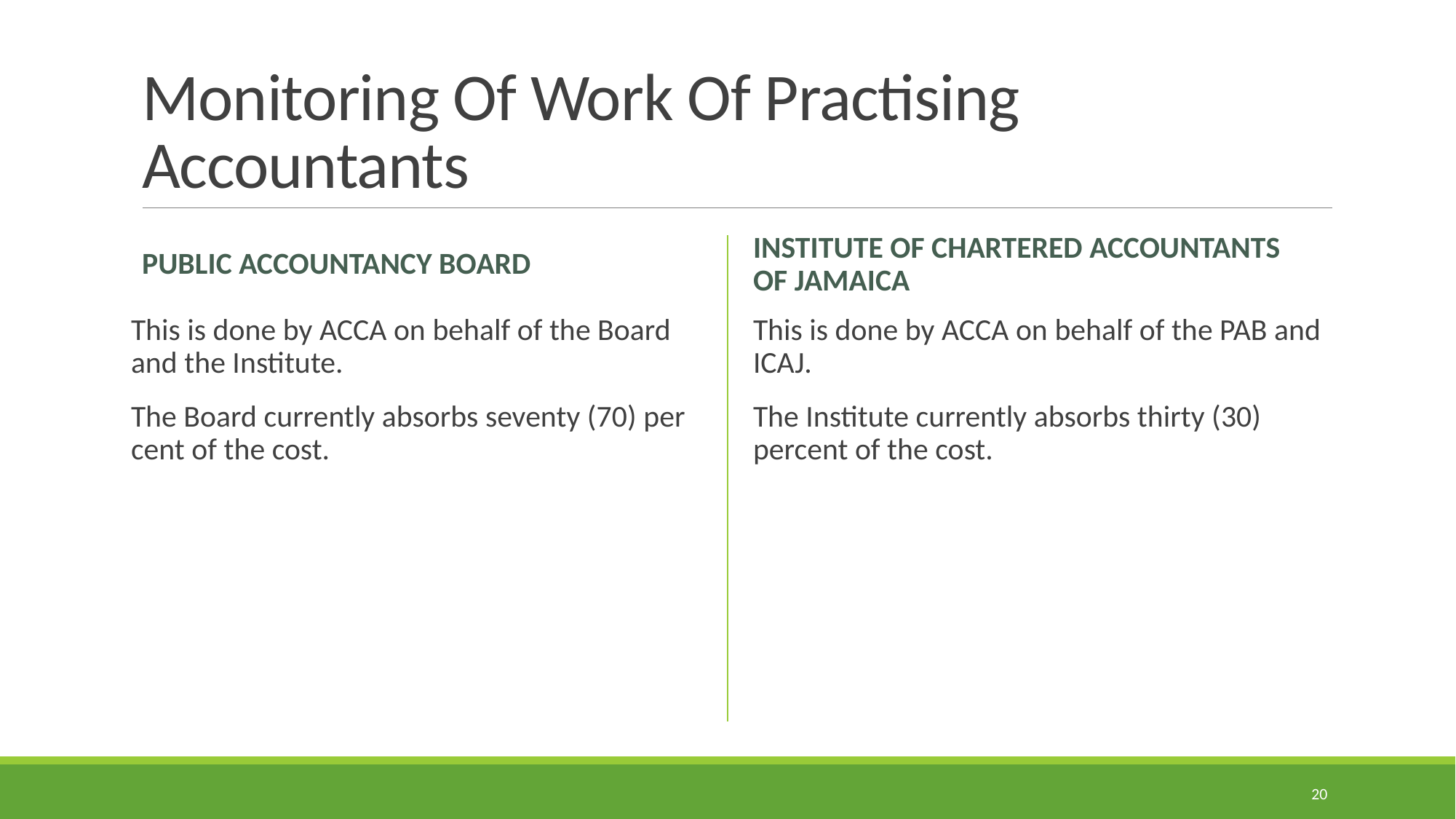

# Monitoring Of Work Of Practising Accountants
PUBLIC ACCOUNTANCY BOARD
INSTITUTE OF CHARTERED ACCOUNTANTS OF JAMAICA
This is done by ACCA on behalf of the Board and the Institute.
The Board currently absorbs seventy (70) per cent of the cost.
This is done by ACCA on behalf of the PAB and ICAJ.
The Institute currently absorbs thirty (30) percent of the cost.
20